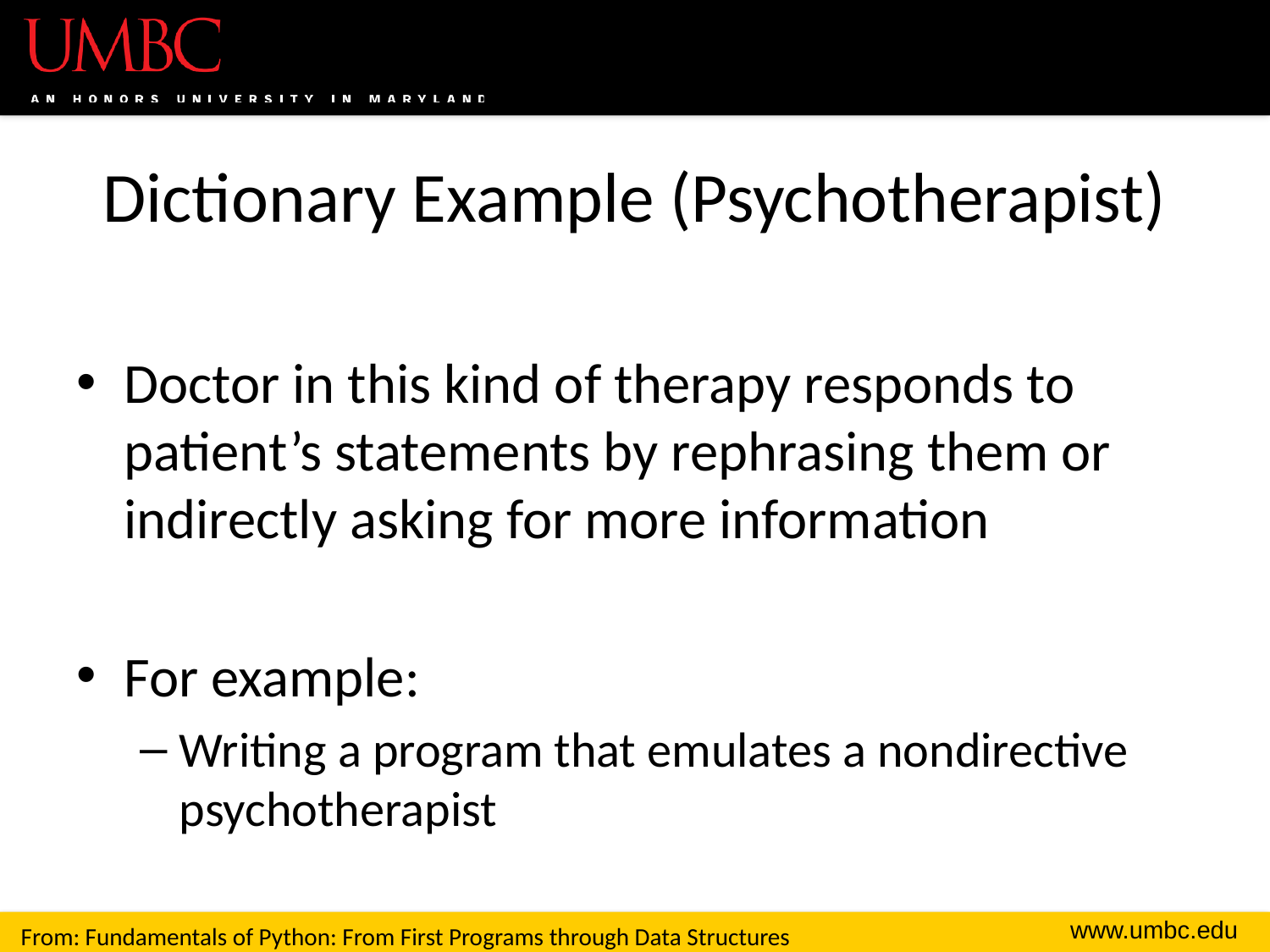

# Dictionary Example (Psychotherapist)
Doctor in this kind of therapy responds to patient’s statements by rephrasing them or indirectly asking for more information

For example:
Writing a program that emulates a nondirective psychotherapist
From: Fundamentals of Python: From First Programs through Data Structures